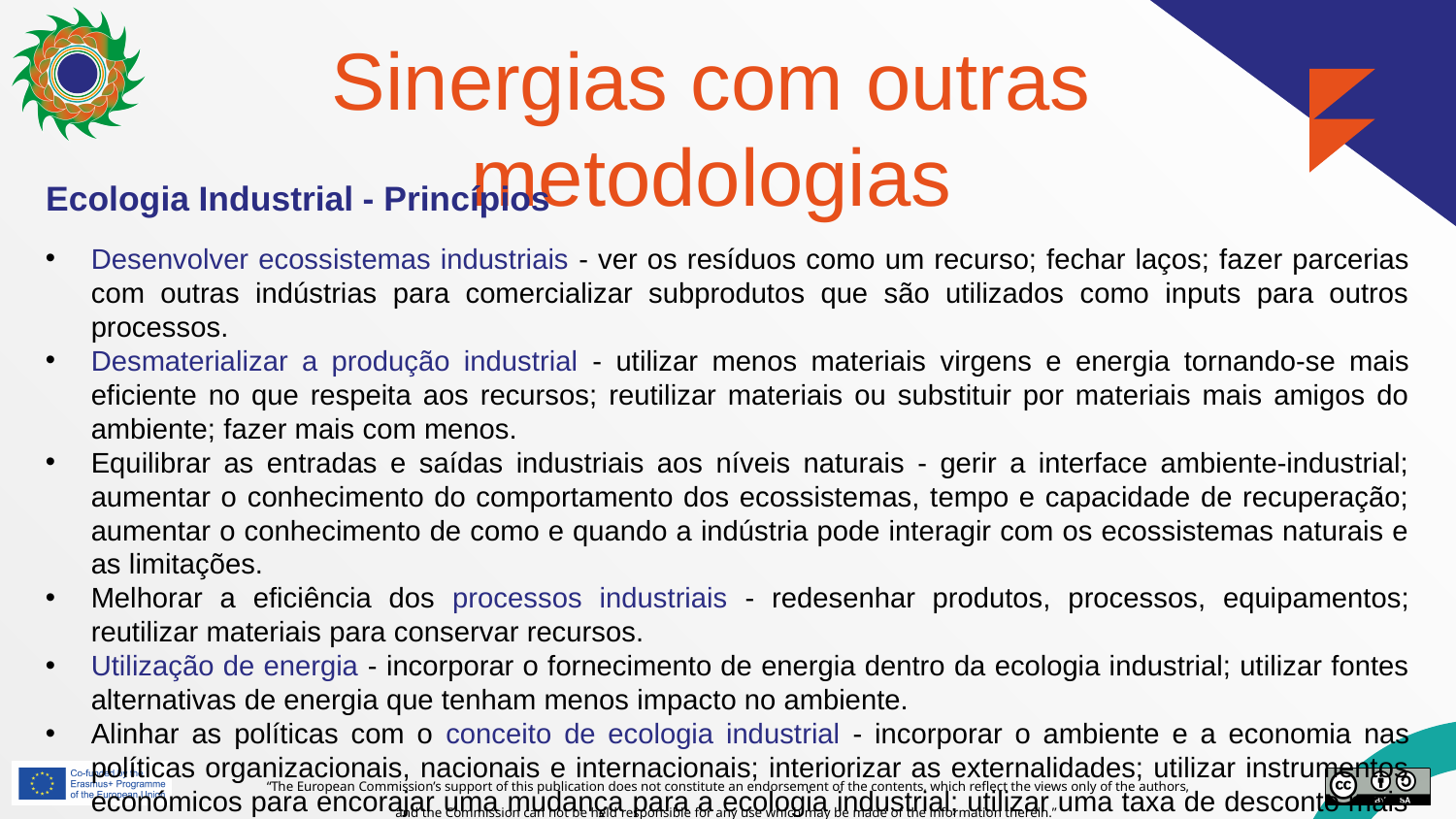

# Sinergias com outras metodologias
Ecologia Industrial - Princípios
Desenvolver ecossistemas industriais - ver os resíduos como um recurso; fechar laços; fazer parcerias com outras indústrias para comercializar subprodutos que são utilizados como inputs para outros processos.
Desmaterializar a produção industrial - utilizar menos materiais virgens e energia tornando-se mais eficiente no que respeita aos recursos; reutilizar materiais ou substituir por materiais mais amigos do ambiente; fazer mais com menos.
Equilibrar as entradas e saídas industriais aos níveis naturais - gerir a interface ambiente-industrial; aumentar o conhecimento do comportamento dos ecossistemas, tempo e capacidade de recuperação; aumentar o conhecimento de como e quando a indústria pode interagir com os ecossistemas naturais e as limitações.
Melhorar a eficiência dos processos industriais - redesenhar produtos, processos, equipamentos; reutilizar materiais para conservar recursos.
Utilização de energia - incorporar o fornecimento de energia dentro da ecologia industrial; utilizar fontes alternativas de energia que tenham menos impacto no ambiente.
Alinhar as políticas com o conceito de ecologia industrial - incorporar o ambiente e a economia nas políticas organizacionais, nacionais e internacionais; interiorizar as externalidades; utilizar instrumentos económicos para encorajar uma mudança para a ecologia industrial; utilizar uma taxa de desconto mais apropriada; utilizar um índice mais abrangente para medir a riqueza de uma nação em vez do PNB.